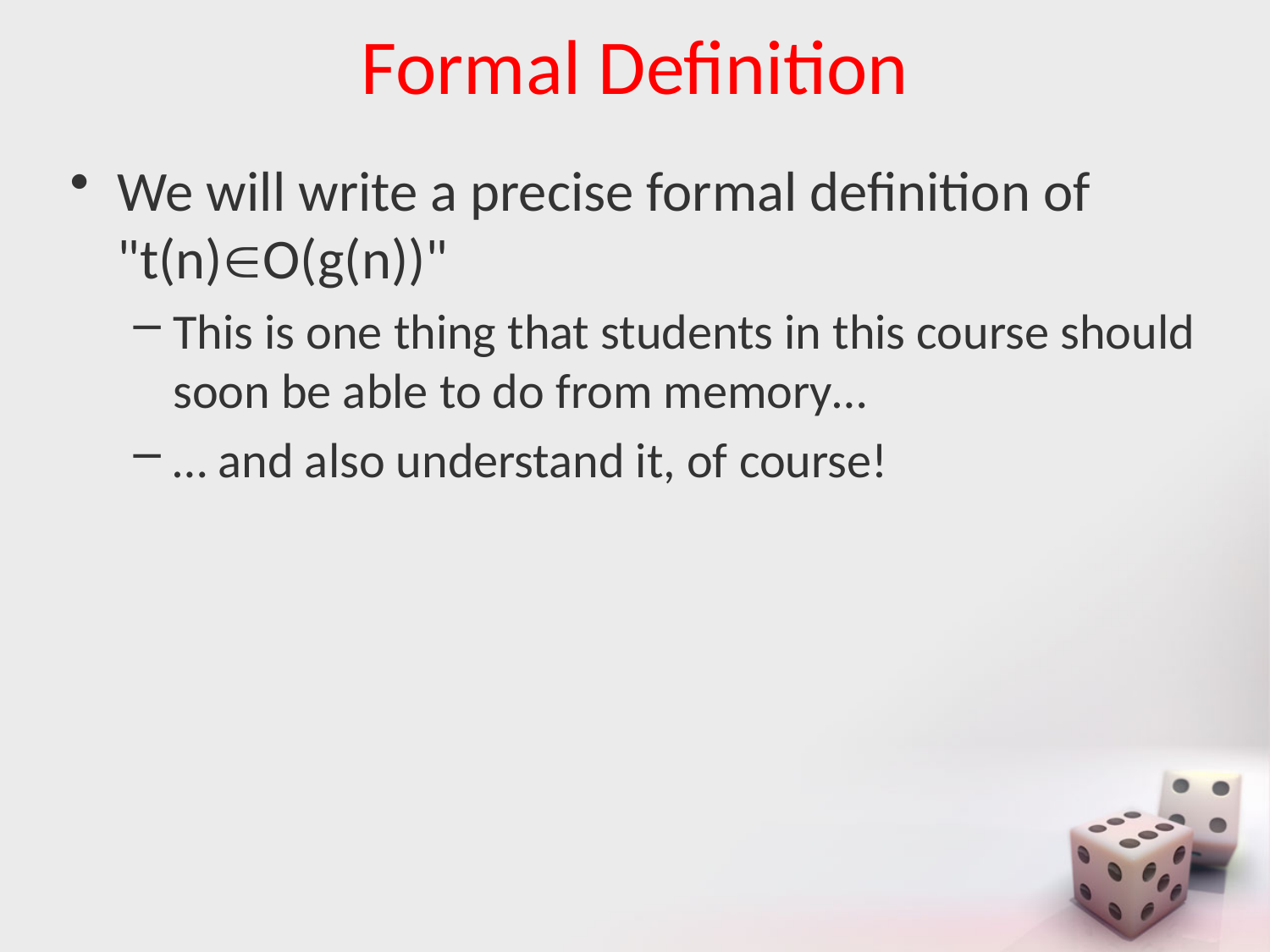

# Formal Definition
We will write a precise formal definition of "t(n)∈O(g(n))"
This is one thing that students in this course should soon be able to do from memory…
… and also understand it, of course!